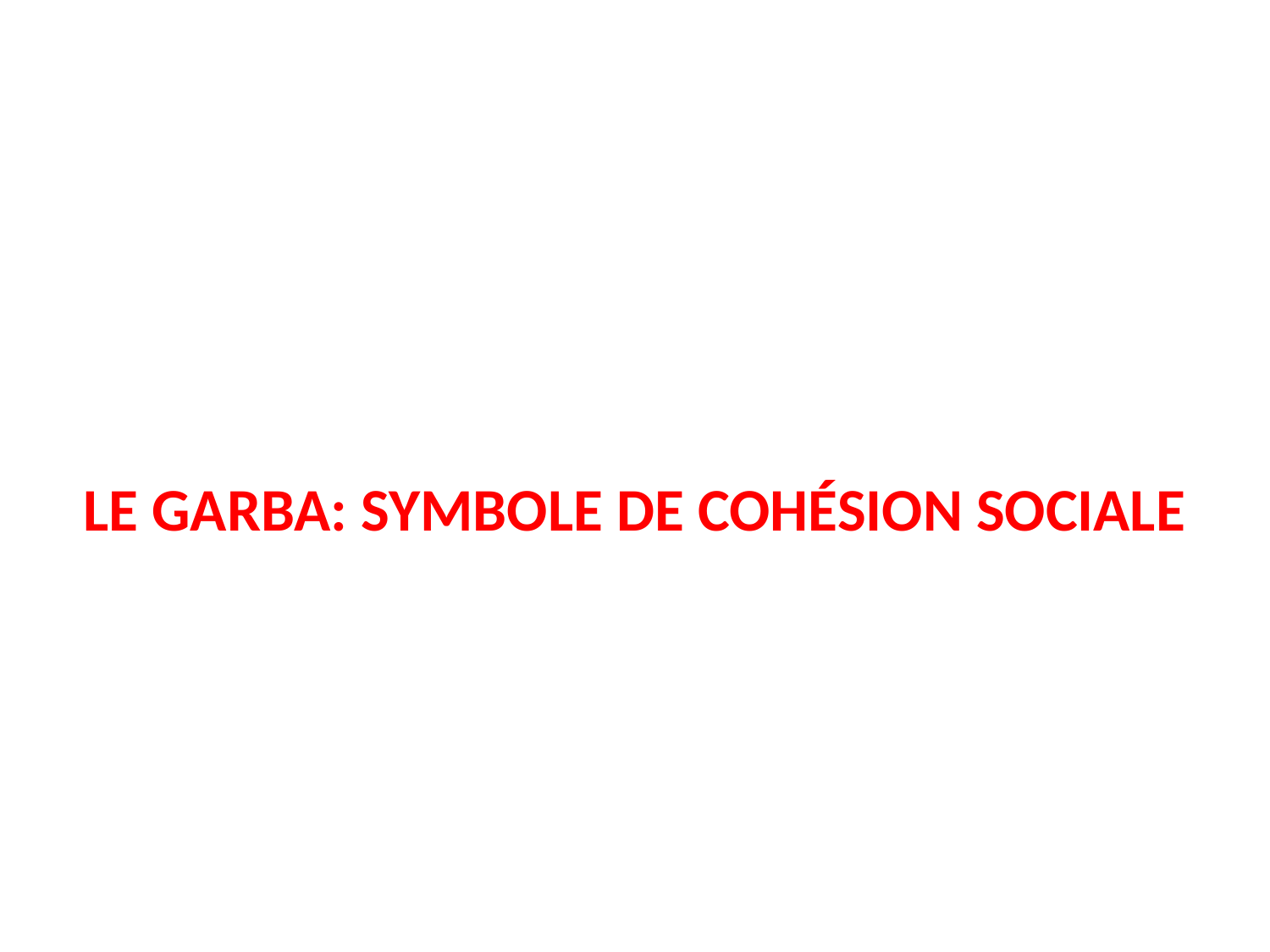

# LE GARBA: SYMBOLE DE COHÉSION SOCIALE